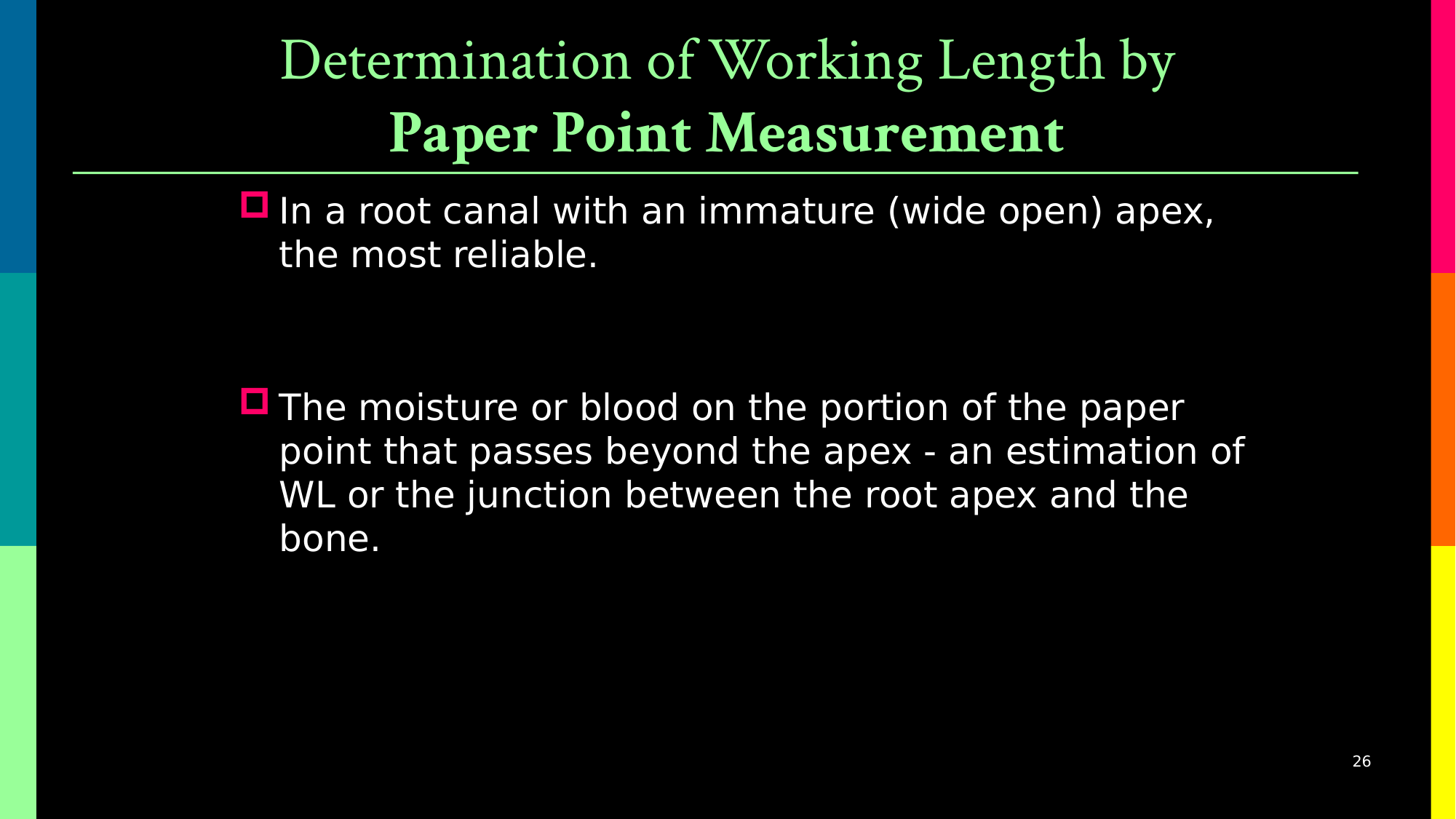

# Determination of Working Length by Paper Point Measurement
In a root canal with an immature (wide open) apex, the most reliable.

The moisture or blood on the portion of the paper point that passes beyond the apex - an estimation of WL or the junction between the root apex and the bone.

26